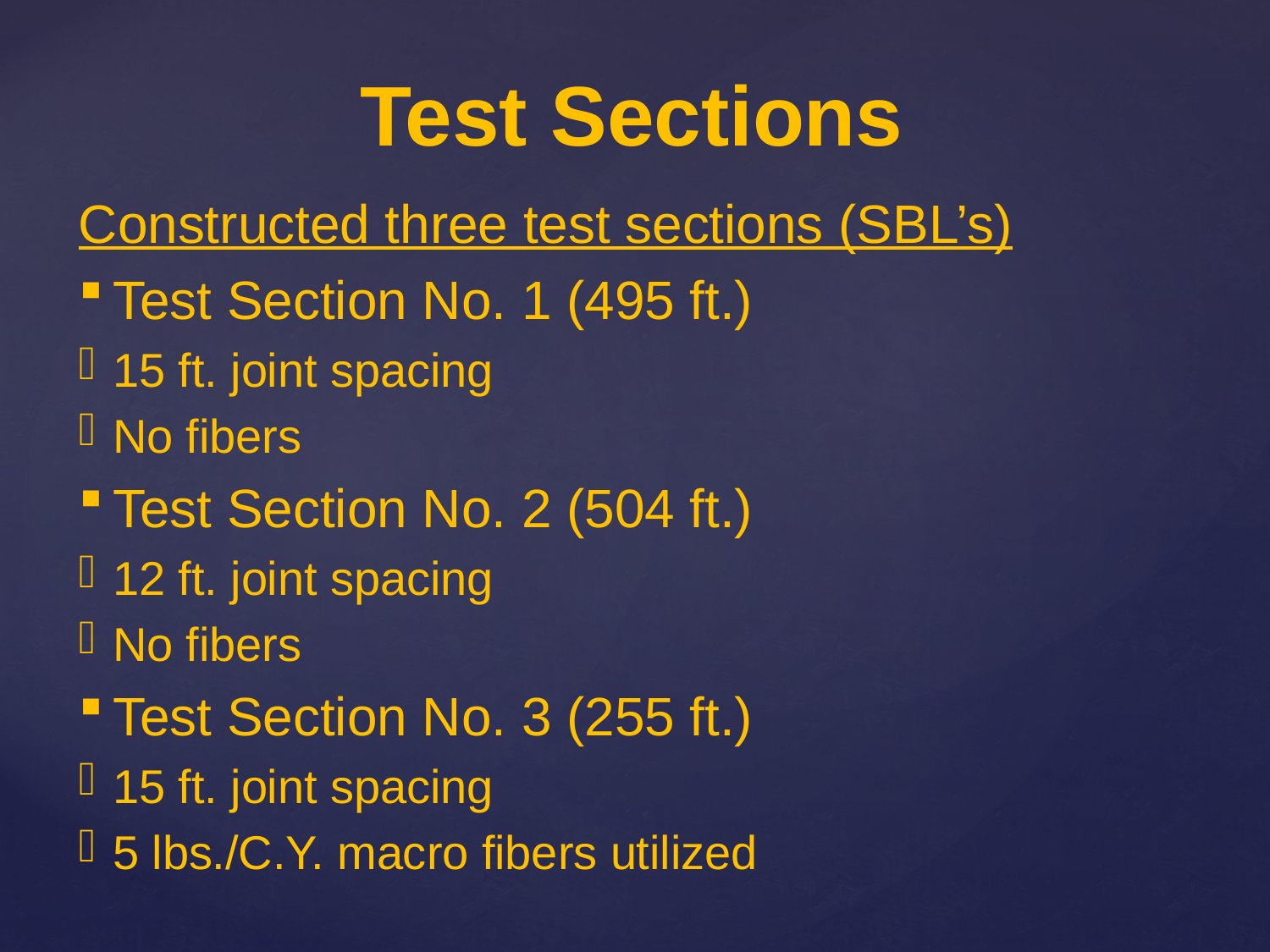

# Test Sections
Constructed three test sections (SBL’s)
Test Section No. 1 (495 ft.)
15 ft. joint spacing
No fibers
Test Section No. 2 (504 ft.)
12 ft. joint spacing
No fibers
Test Section No. 3 (255 ft.)
15 ft. joint spacing
5 lbs./C.Y. macro fibers utilized